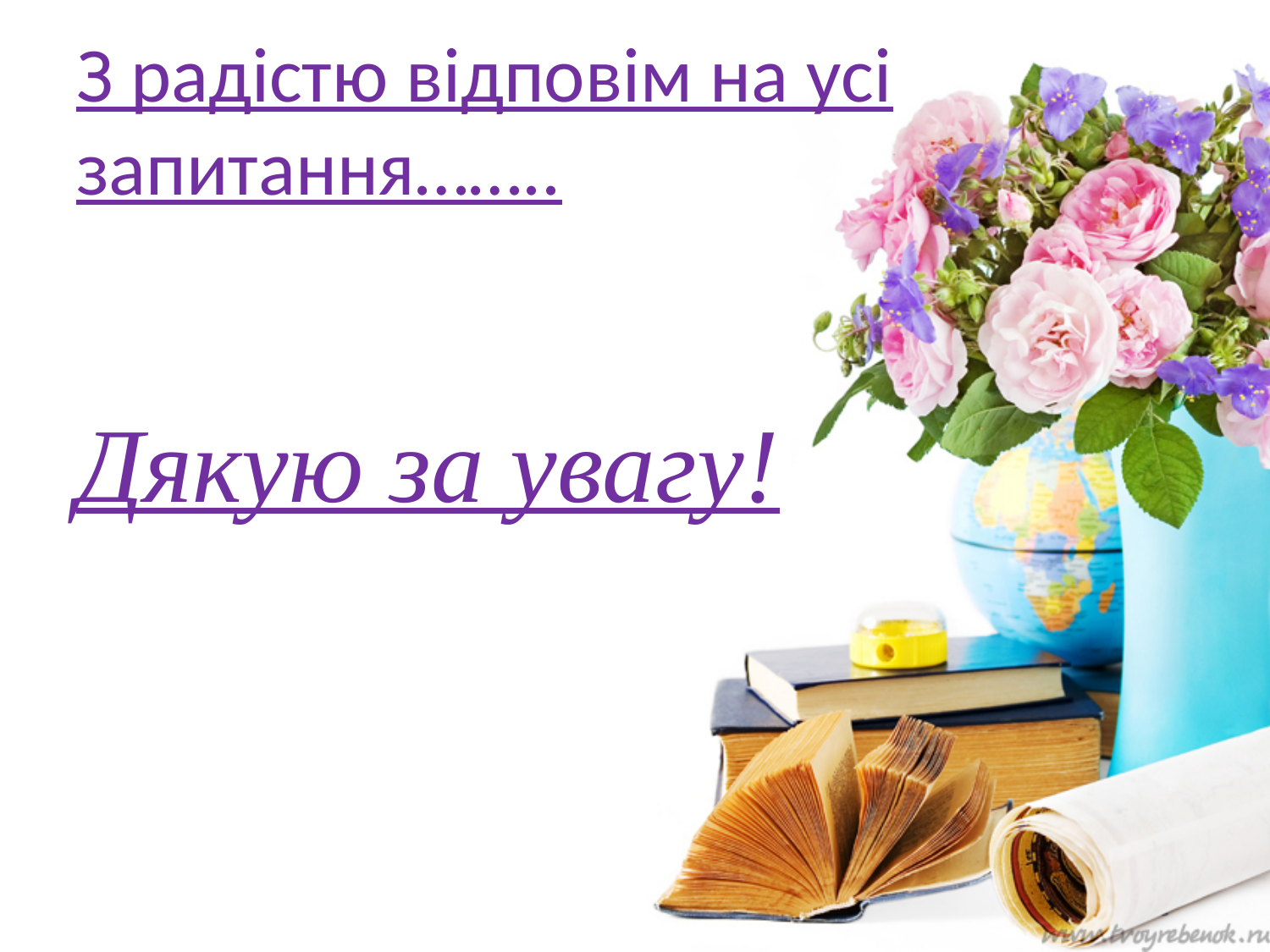

# З радістю відповім на усі запитання……..

Дякую за увагу!